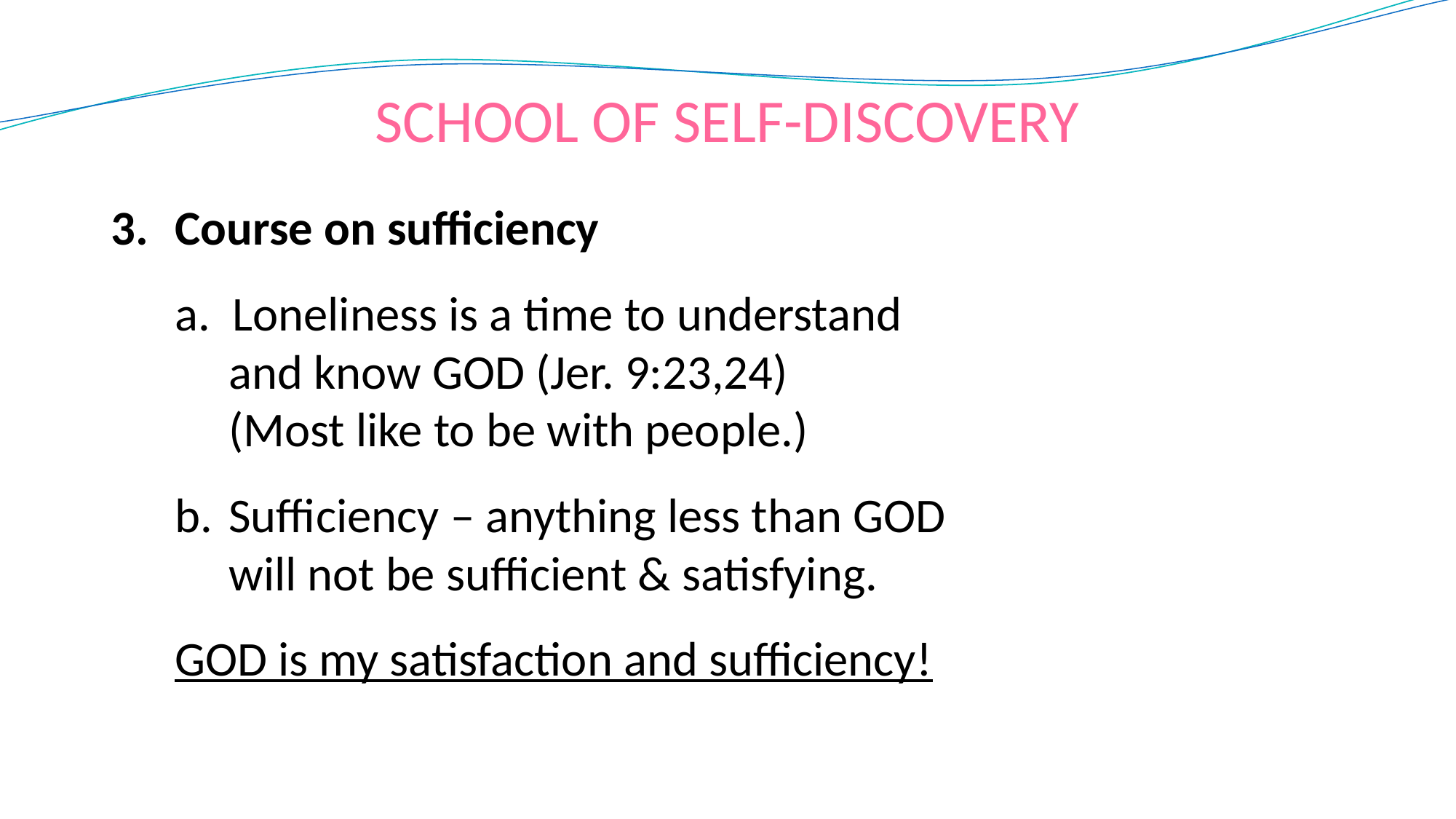

SCHOOL OF SELF-DISCOVERY
3. 	Course on sufficiency
a.  Loneliness is a time to understand
and know GOD (Jer. 9:23,24)
(Most like to be with people.)
b.	Sufficiency – anything less than GOD
will not be sufficient & satisfying.
GOD is my satisfaction and sufficiency!